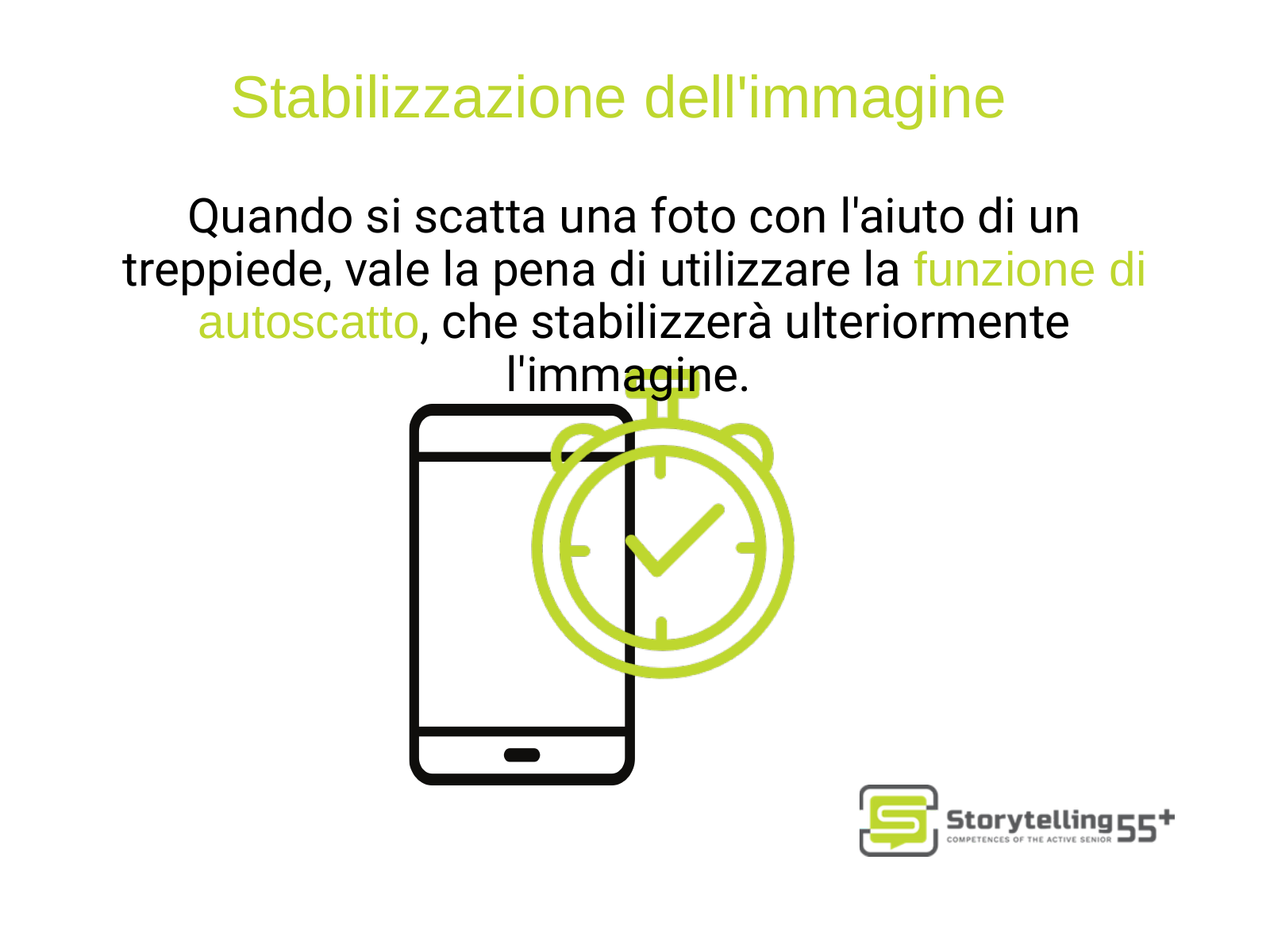

Stabilizzazione dell'immagine

Quando si scatta una foto con l'aiuto di un treppiede, vale la pena di utilizzare la funzione di autoscatto, che stabilizzerà ulteriormente l'immagine.